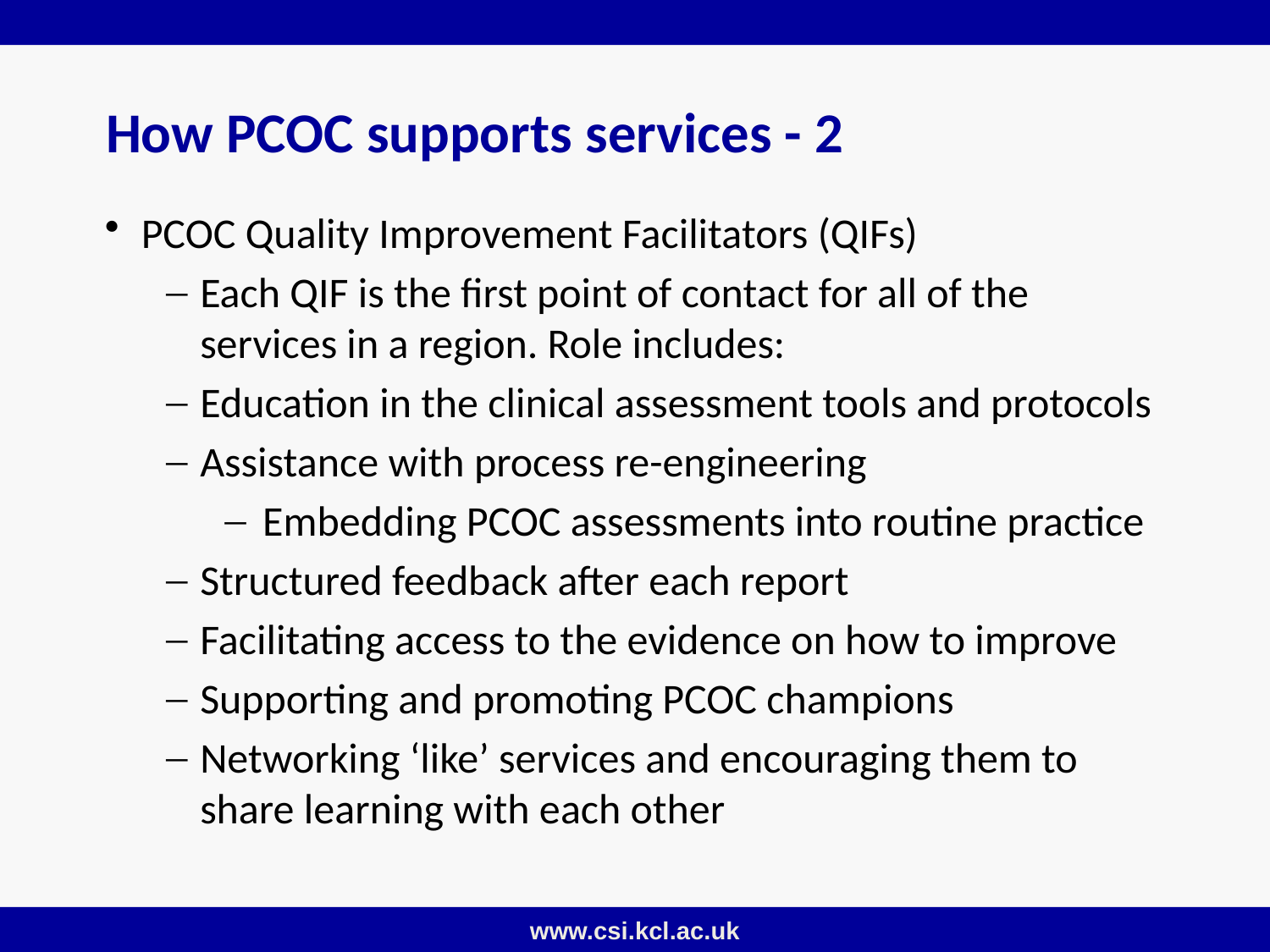

# How PCOC supports services - 2
PCOC Quality Improvement Facilitators (QIFs)
Each QIF is the first point of contact for all of the services in a region. Role includes:
Education in the clinical assessment tools and protocols
Assistance with process re-engineering
Embedding PCOC assessments into routine practice
Structured feedback after each report
Facilitating access to the evidence on how to improve
Supporting and promoting PCOC champions
Networking ‘like’ services and encouraging them to share learning with each other